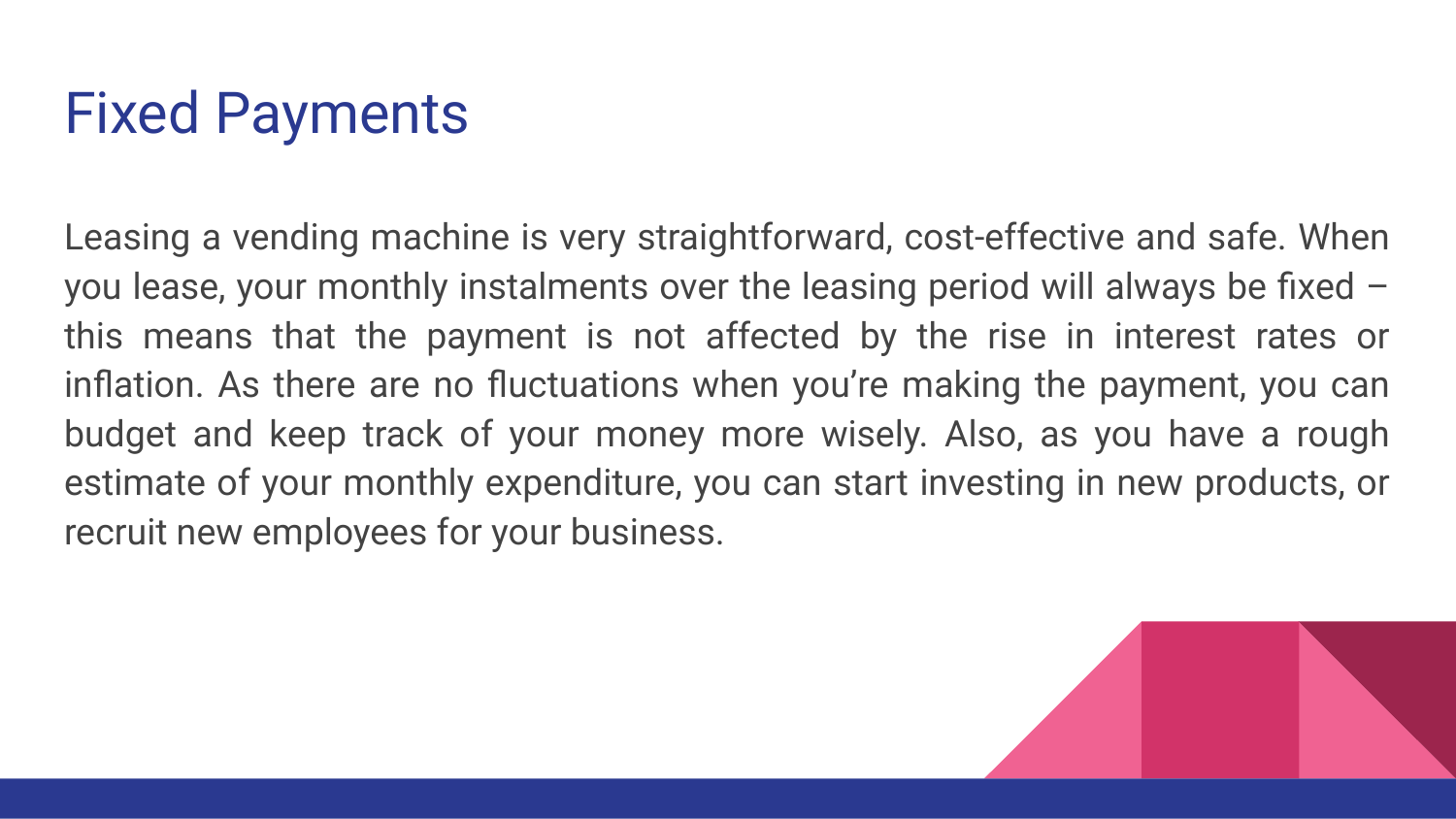

# Fixed Payments
Leasing a vending machine is very straightforward, cost-effective and safe. When you lease, your monthly instalments over the leasing period will always be fixed – this means that the payment is not affected by the rise in interest rates or inflation. As there are no fluctuations when you’re making the payment, you can budget and keep track of your money more wisely. Also, as you have a rough estimate of your monthly expenditure, you can start investing in new products, or recruit new employees for your business.